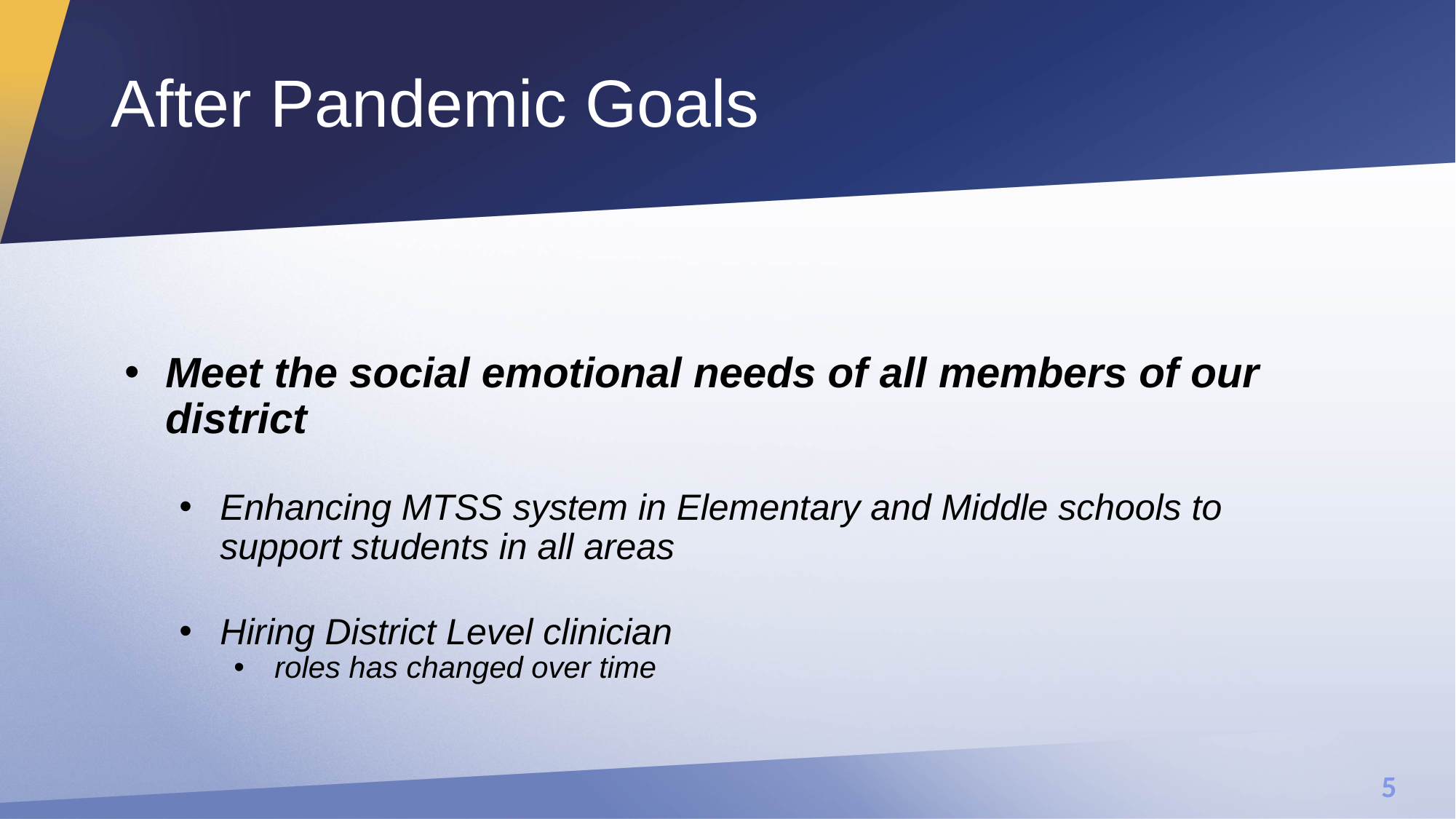

# After Pandemic Goals

Meet the social emotional needs of all members of our district

Enhancing MTSS system in Elementary and Middle schools to support students in all areas

Hiring District Level clinician
roles has changed over time